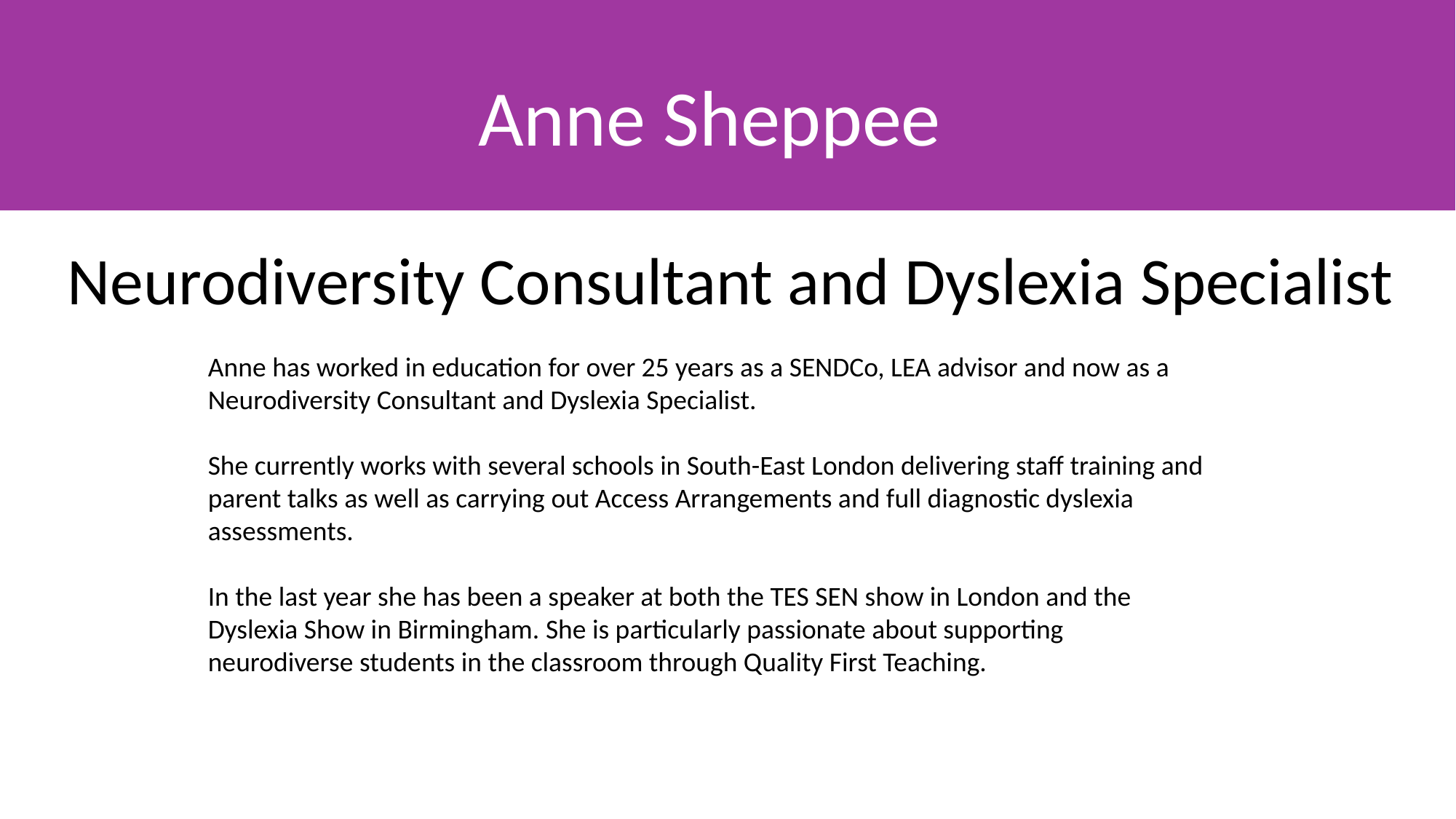

# Anne Sheppee
Neurodiversity Consultant and Dyslexia Specialist
Anne has worked in education for over 25 years as a SENDCo, LEA advisor and now as a Neurodiversity Consultant and Dyslexia Specialist.

She currently works with several schools in South-East London delivering staff training and parent talks as well as carrying out Access Arrangements and full diagnostic dyslexia assessments.

In the last year she has been a speaker at both the TES SEN show in London and the Dyslexia Show in Birmingham. She is particularly passionate about supporting neurodiverse students in the classroom through Quality First Teaching.